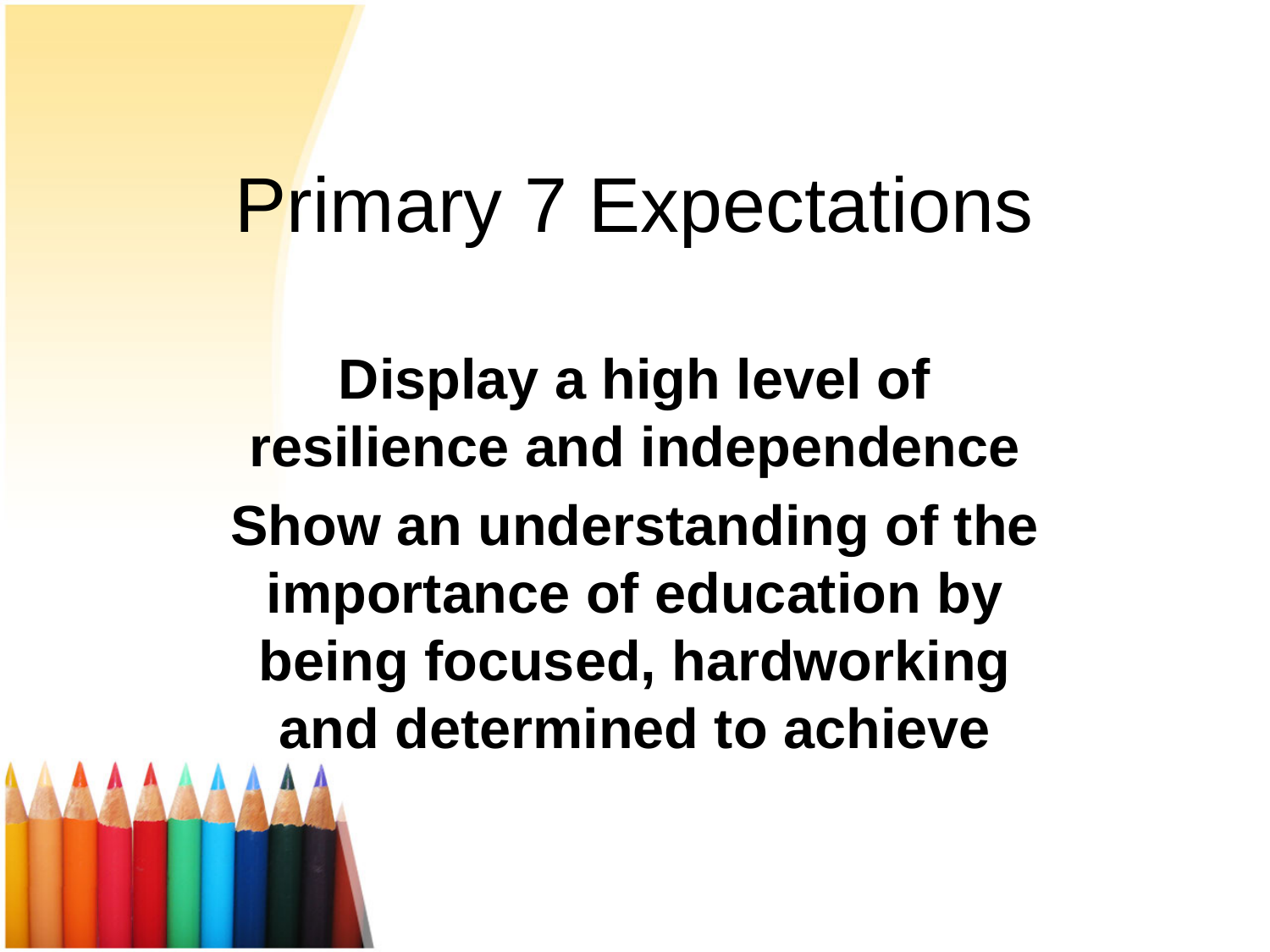

# Primary 7 Expectations
Display a high level of resilience and independence
Show an understanding of the importance of education by being focused, hardworking and determined to achieve